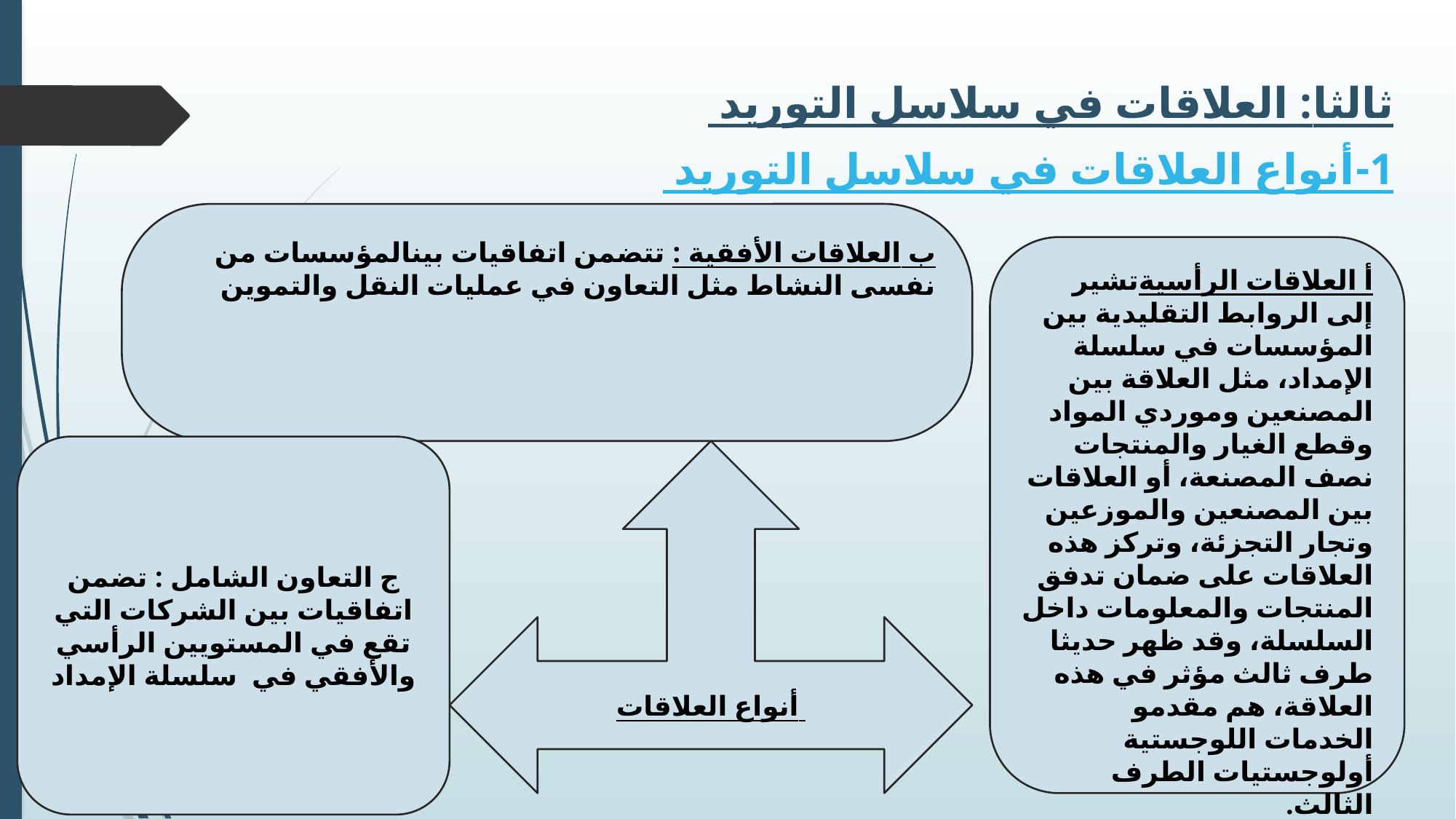

ثالثا: العلاقات في سلاسل التوريد
1-أنواع العلاقات في سلاسل التوريد

ب العلاقات الأفقية : تتضمن اتفاقيات بينالمؤسسات من نفسى النشاط مثل التعاون في عمليات النقل والتموين
أ العلاقات الرأسيةتشير إلى الروابط التقليدية بين المؤسسات في سلسلة الإمداد، مثل العلاقة بين المصنعين وموردي المواد وقطع الغيار والمنتجات نصف المصنعة، أو العلاقات بين المصنعين والموزعين وتجار التجزئة، وتركز هذه العلاقات على ضمان تدفق المنتجات والمعلومات داخل السلسلة، وقد ظهر حديثا طرف ثالث مؤثر في هذه العلاقة، هم مقدمو الخدمات اللوجستية أولوجستيات الطرف الثالث.
ج التعاون الشامل : تضمن اتفاقيات بين الشركات التي تقع في المستويين الرأسي والأفقي في  سلسلة الإمداد
أنواع العلاقات